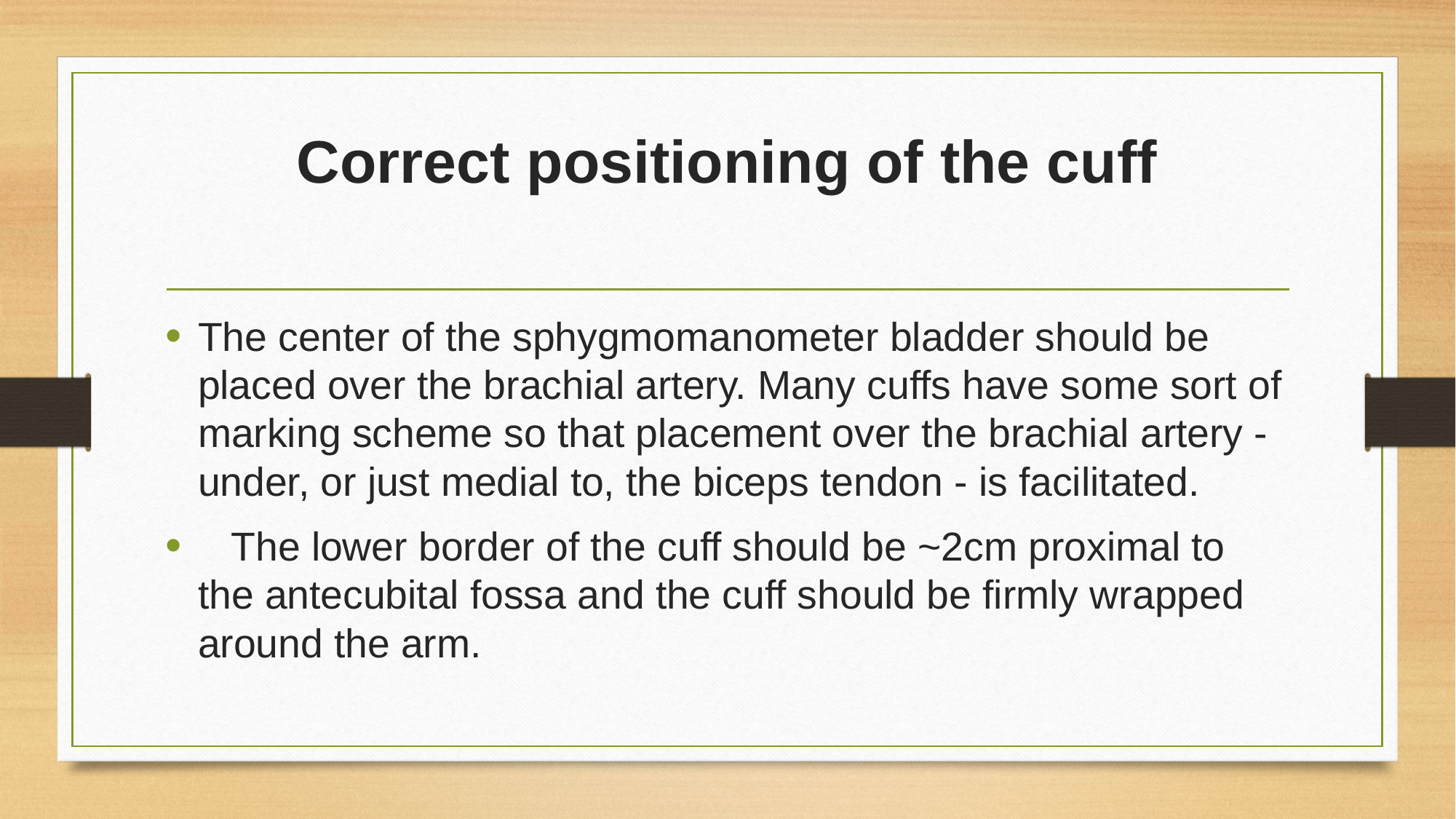

# Correct positioning of the cuff
The center of the sphygmomanometer bladder should be placed over the brachial artery. Many cuffs have some sort of marking scheme so that placement over the brachial artery - under, or just medial to, the biceps tendon - is facilitated.
   The lower border of the cuff should be ~2cm proximal to the antecubital fossa and the cuff should be firmly wrapped around the arm.